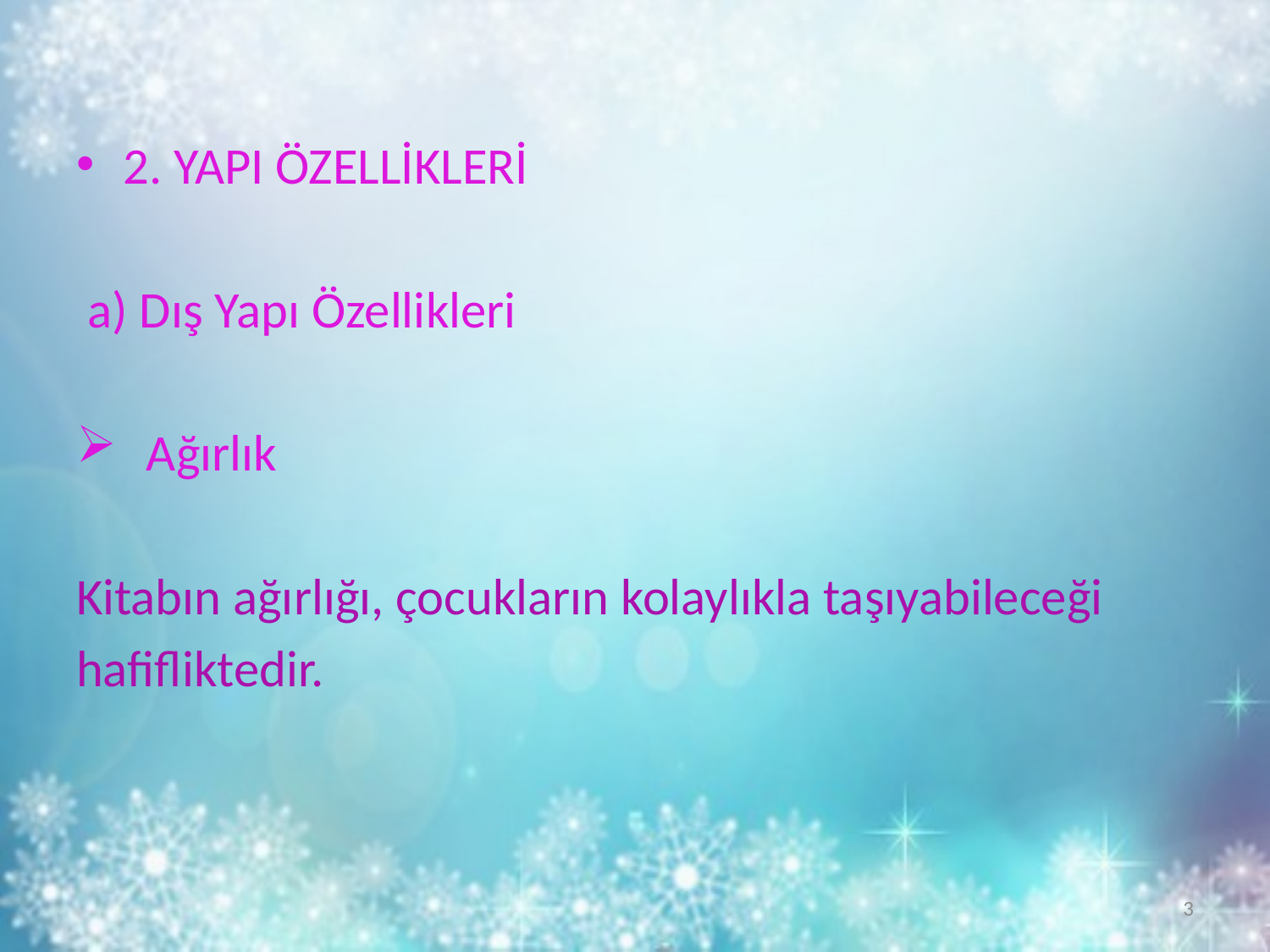

2. YAPI ÖZELLİKLERİ

 a) Dış Yapı Özellikleri

  Ağırlık

Kitabın ağırlığı, çocukların kolaylıkla taşıyabileceği
hafifliktedir.

3